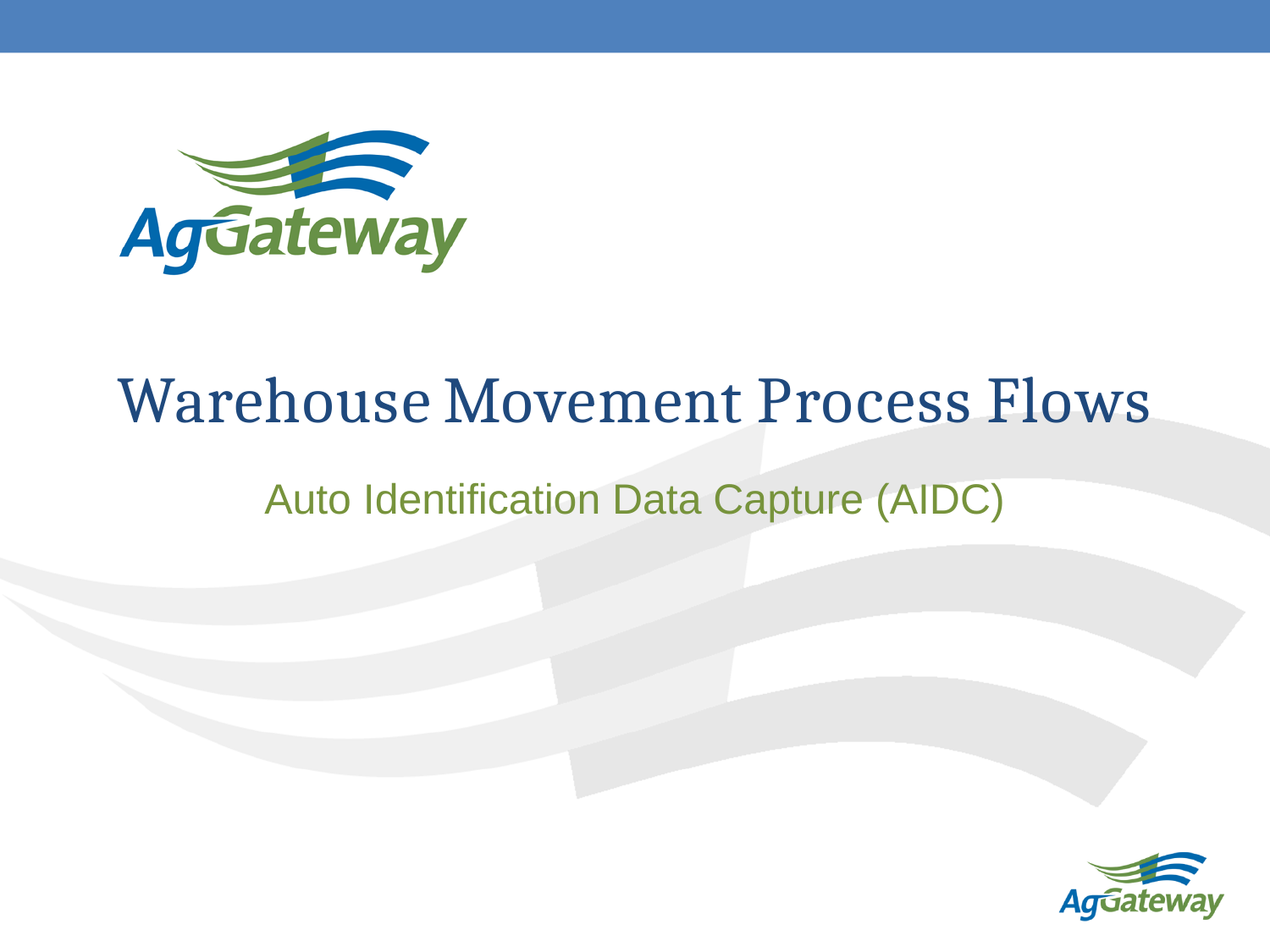

# Warehouse Movement Process Flows
Auto Identification Data Capture (AIDC)